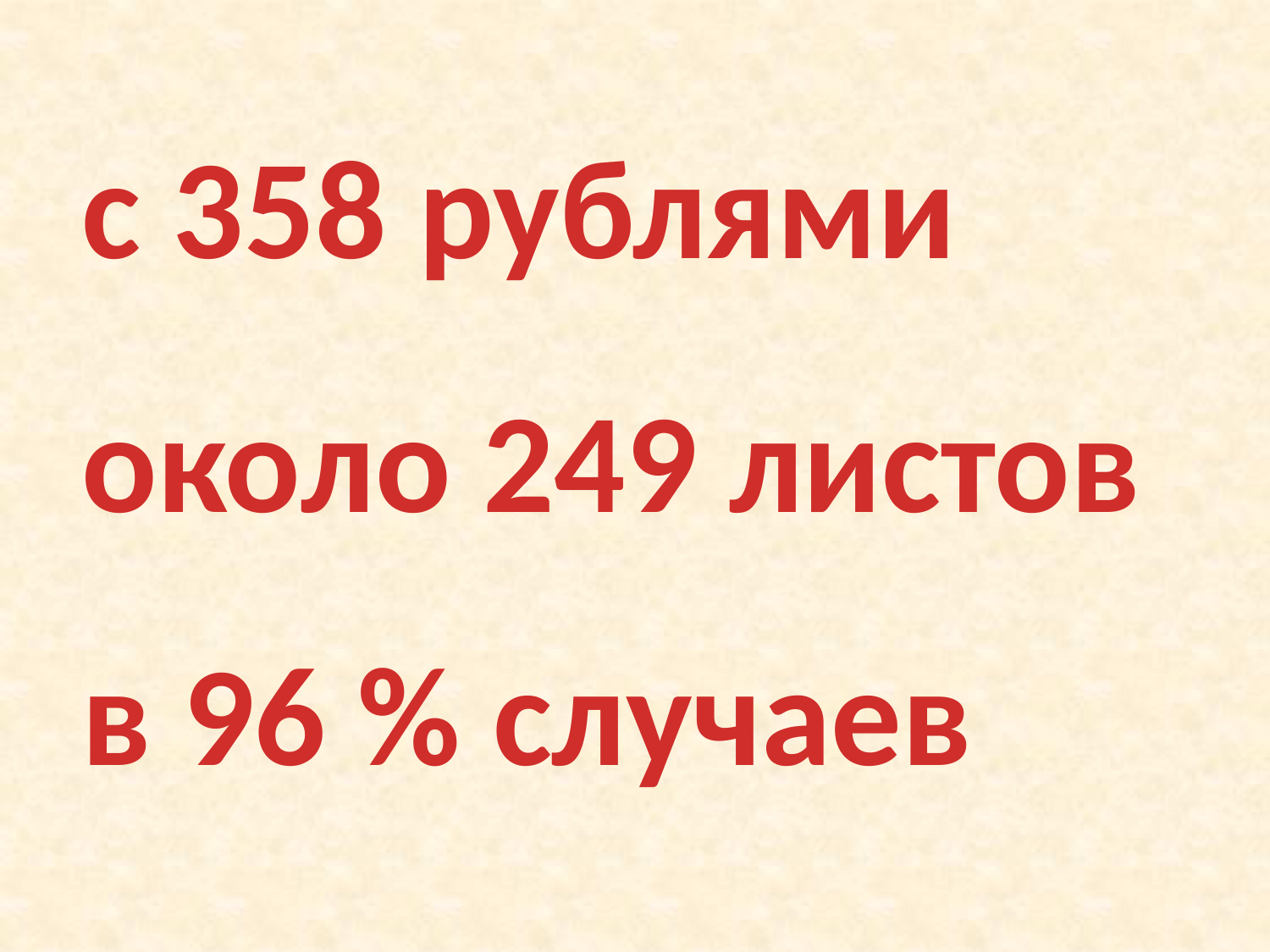

с 358 рублями
около 249 листов
в 96 % случаев